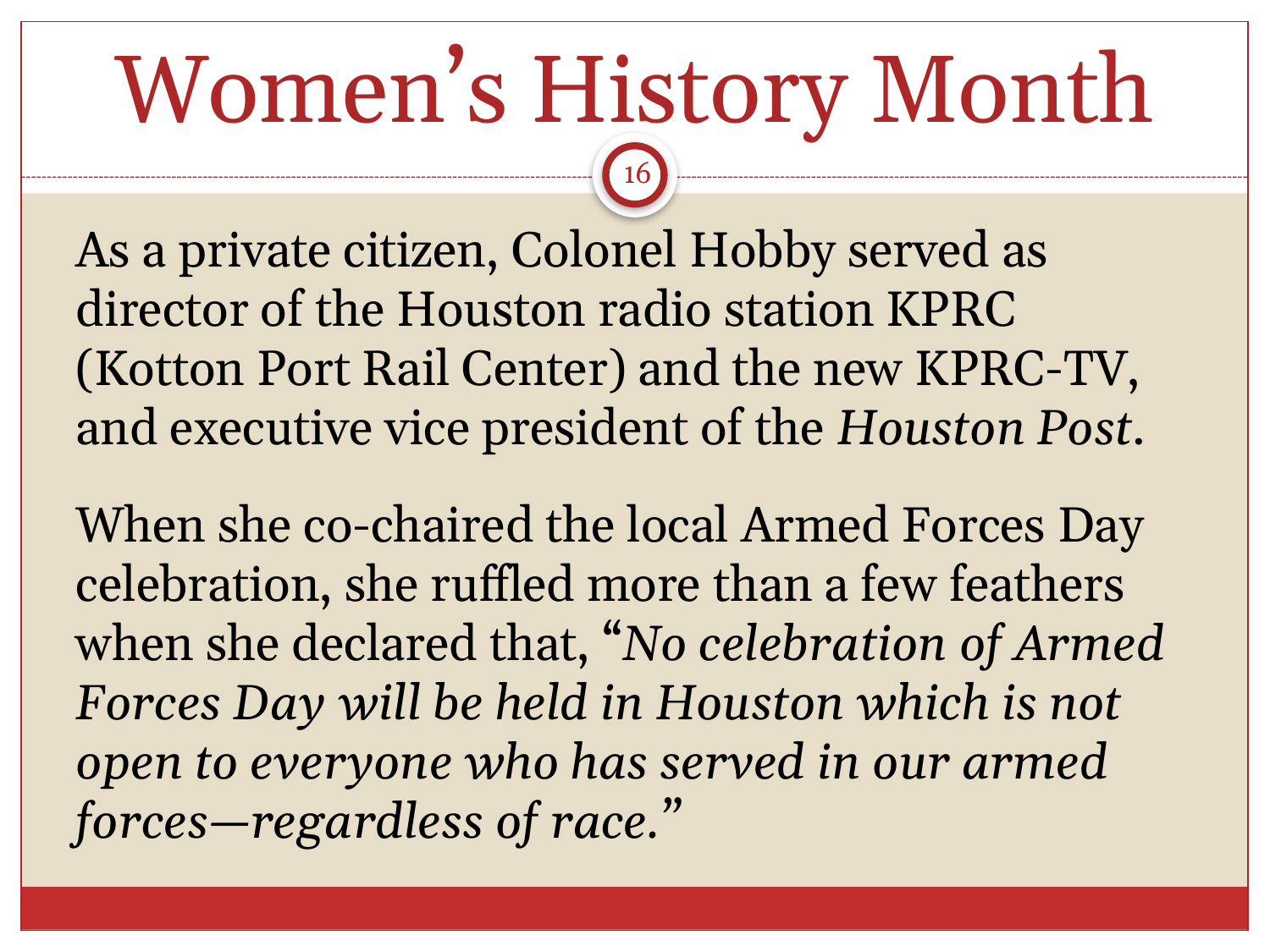

# Women’s History Month
16
As a private citizen, Colonel Hobby served as director of the Houston radio station KPRC (Kotton Port Rail Center) and the new KPRC-TV, and executive vice president of the Houston Post.

When she co-chaired the local Armed Forces Day celebration, she ruffled more than a few feathers when she declared that, “No celebration of Armed Forces Day will be held in Houston which is not open to everyone who has served in our armed forces—regardless of race.”